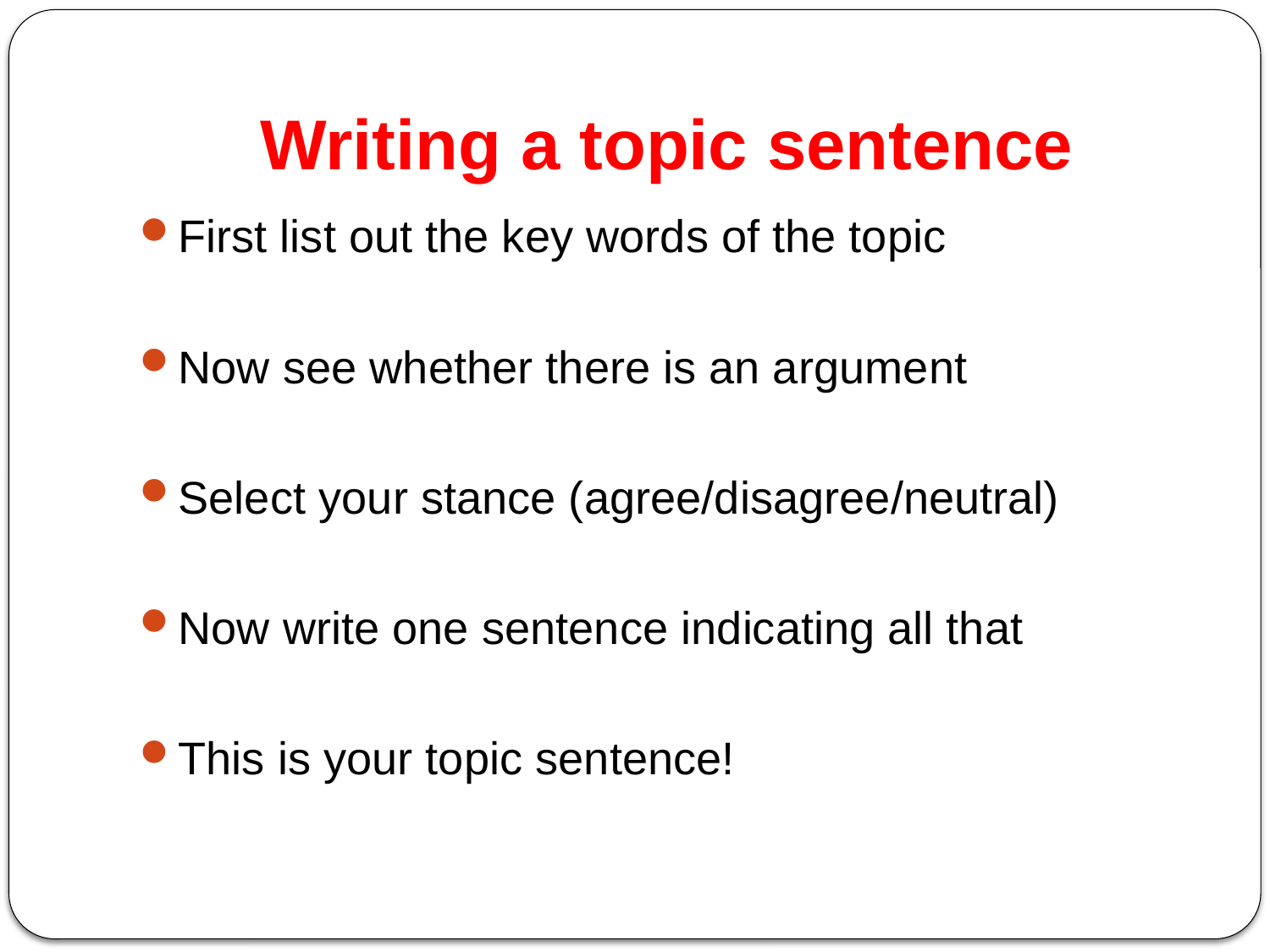

# Writing a topic sentence
First list out the key words of the topic

Now see whether there is an argument

Select your stance (agree/disagree/neutral)

Now write one sentence indicating all that

This is your topic sentence!